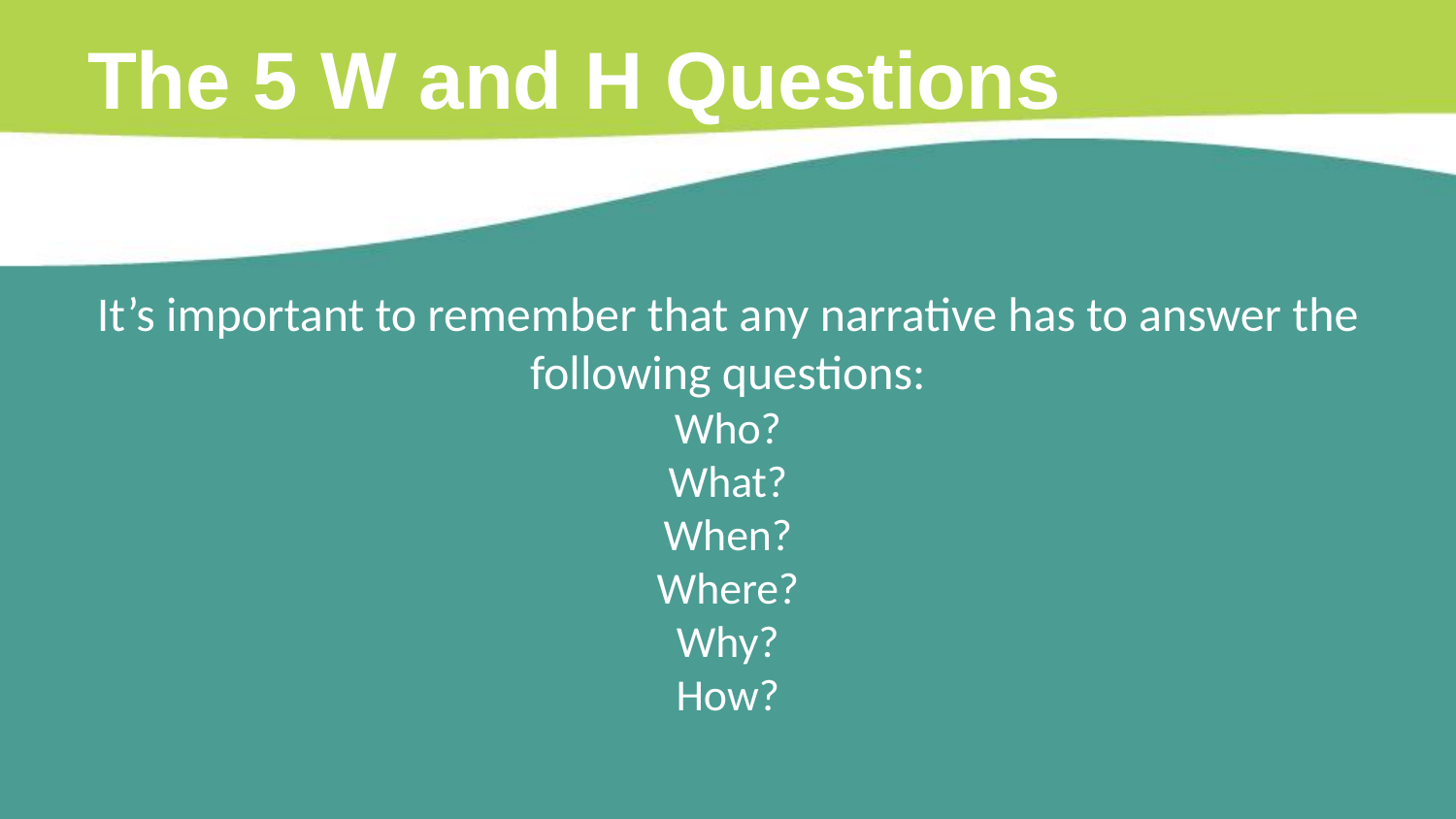

The 5 W and H Questions
It’s important to remember that any narrative has to answer the following questions:
Who?
What?
When?
Where?
Why?
How?